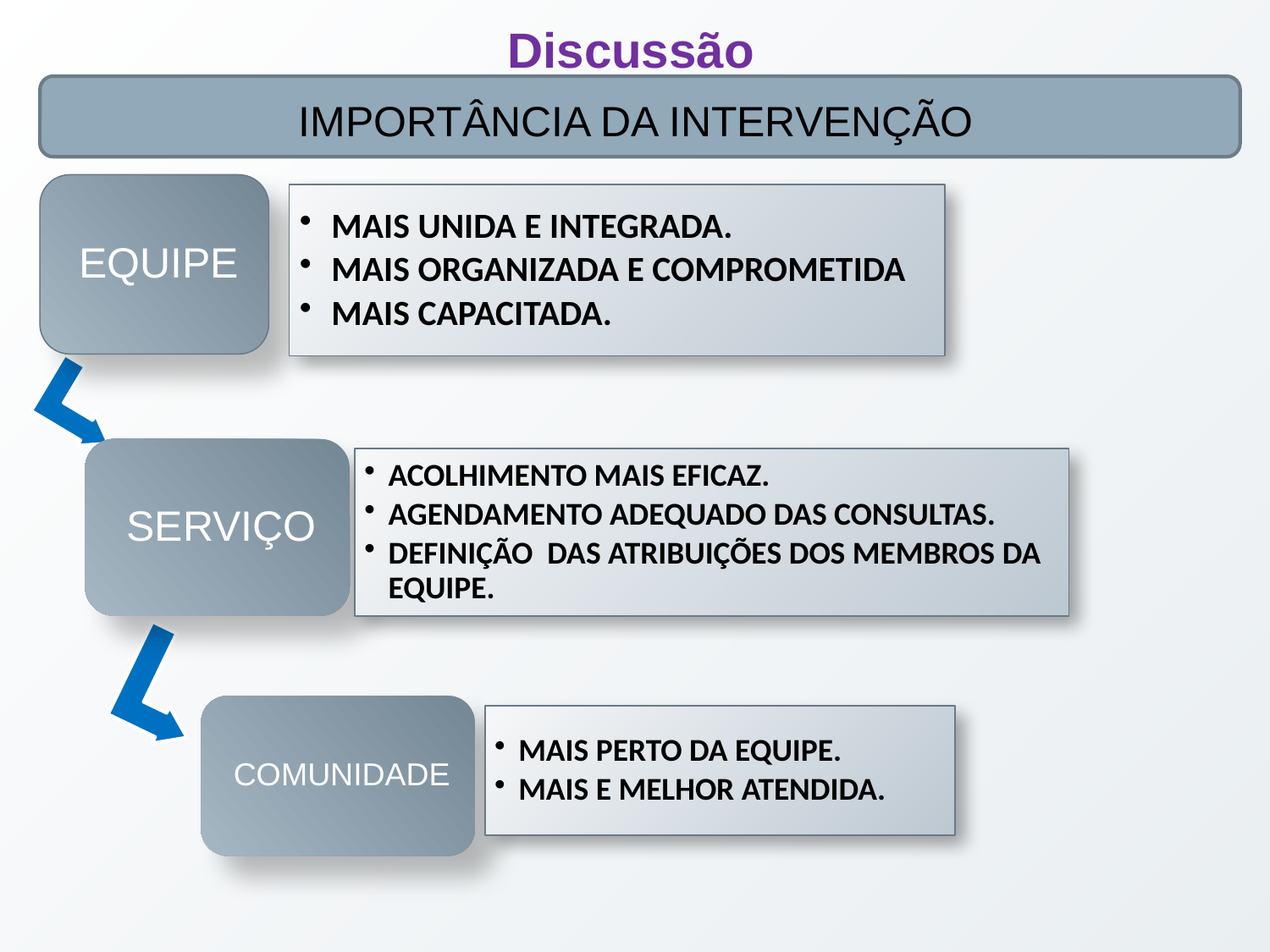

Discussão

IMPORTÂNCIA DA INTERVENÇÃO
EQUIPE
MAIS UNIDA E INTEGRADA.
MAIS ORGANIZADA E COMPROMETIDA
MAIS CAPACITADA.
SERVIÇO
ACOLHIMENTO MAIS EFICAZ.
AGENDAMENTO ADEQUADO DAS CONSULTAS.
DEFINIÇÃO  DAS ATRIBUIÇÕES DOS MEMBROS DA EQUIPE.
COMUNIDADE
MAIS PERTO DA EQUIPE.
MAIS E MELHOR ATENDIDA.